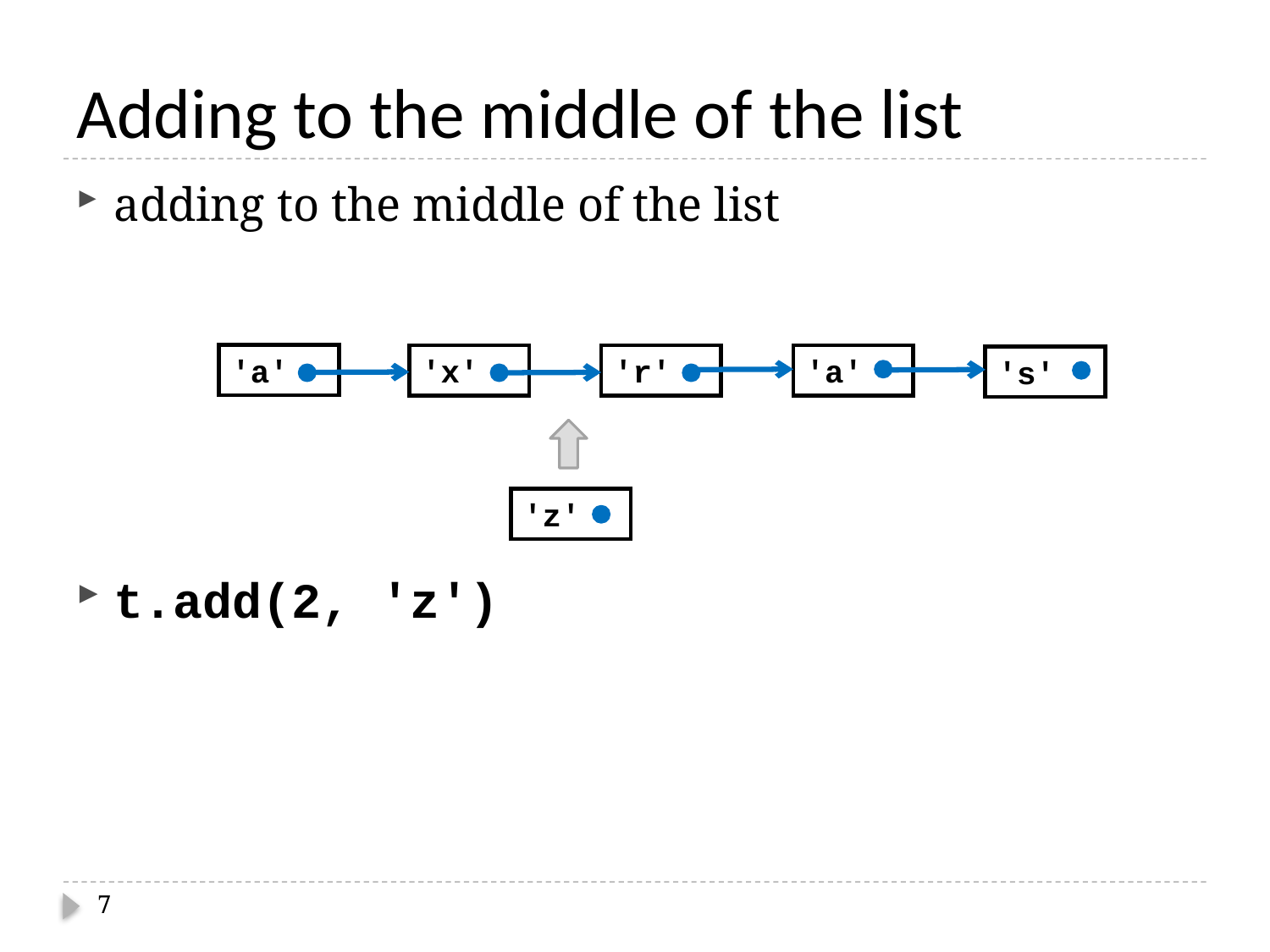

# Adding to the middle of the list
adding to the middle of the list

t.add(2, 'z')

'a'
'x'
'r'
'a'
's'

'z'

7